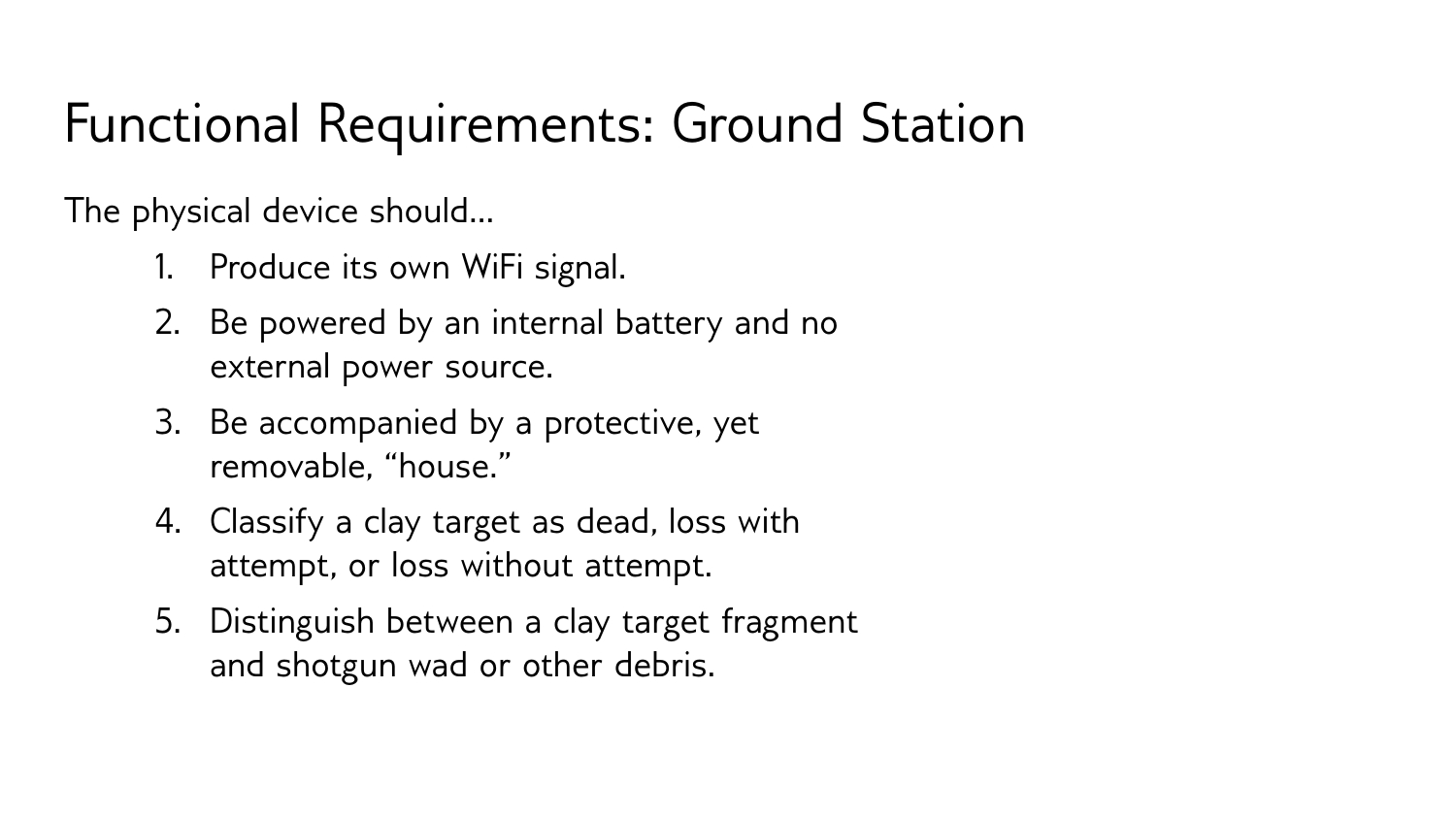

# Functional Requirements: Ground Station
The physical device should…
Produce its own WiFi signal.
Be powered by an internal battery and no external power source.
Be accompanied by a protective, yet removable, “house.”
Classify a clay target as dead, loss with attempt, or loss without attempt.
Distinguish between a clay target fragment and shotgun wad or other debris.